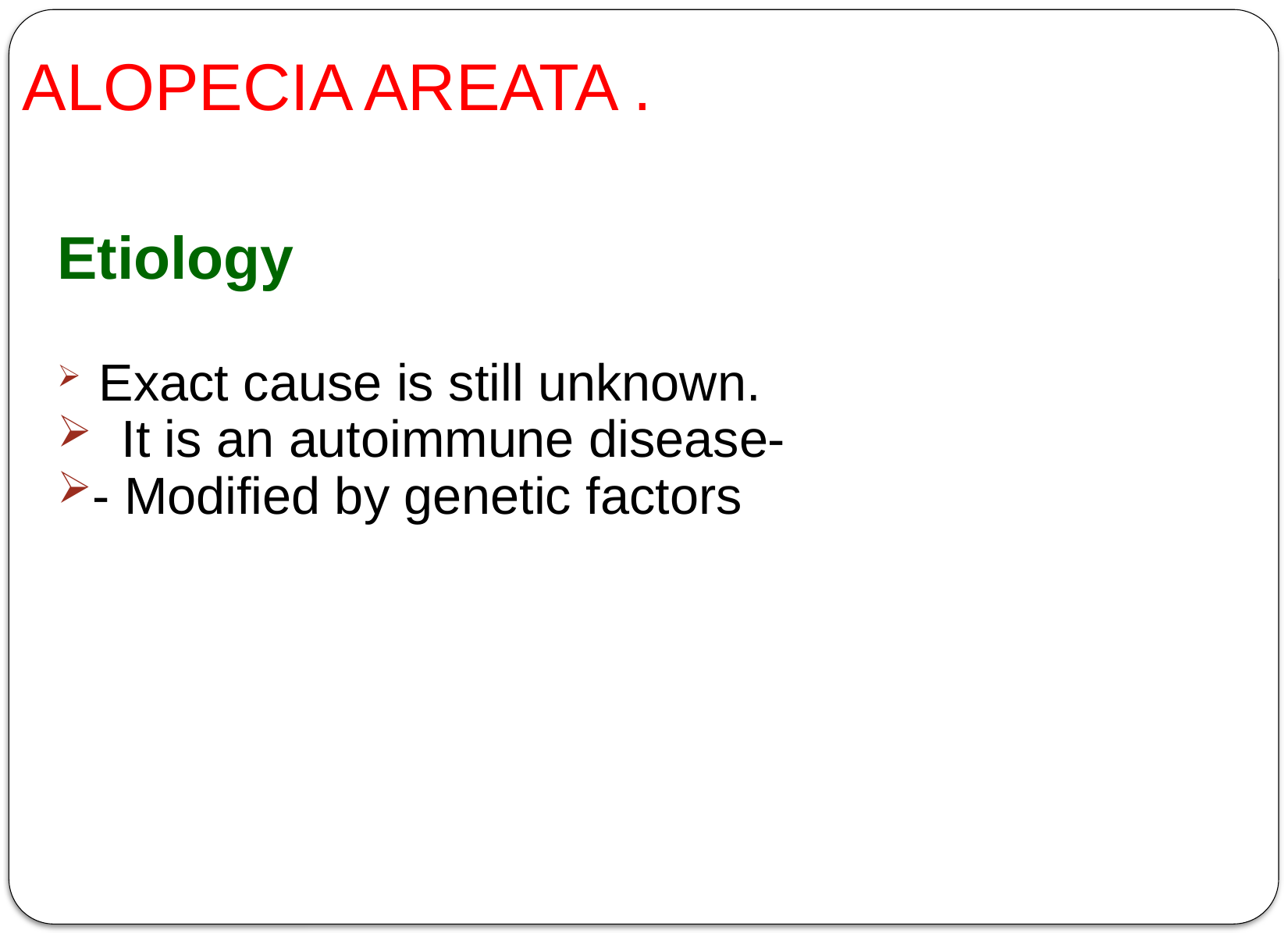

# ALOPECIA AREATA .

Etiology

 Exact cause is still unknown.
  It is an autoimmune disease-
- Modified by genetic factors